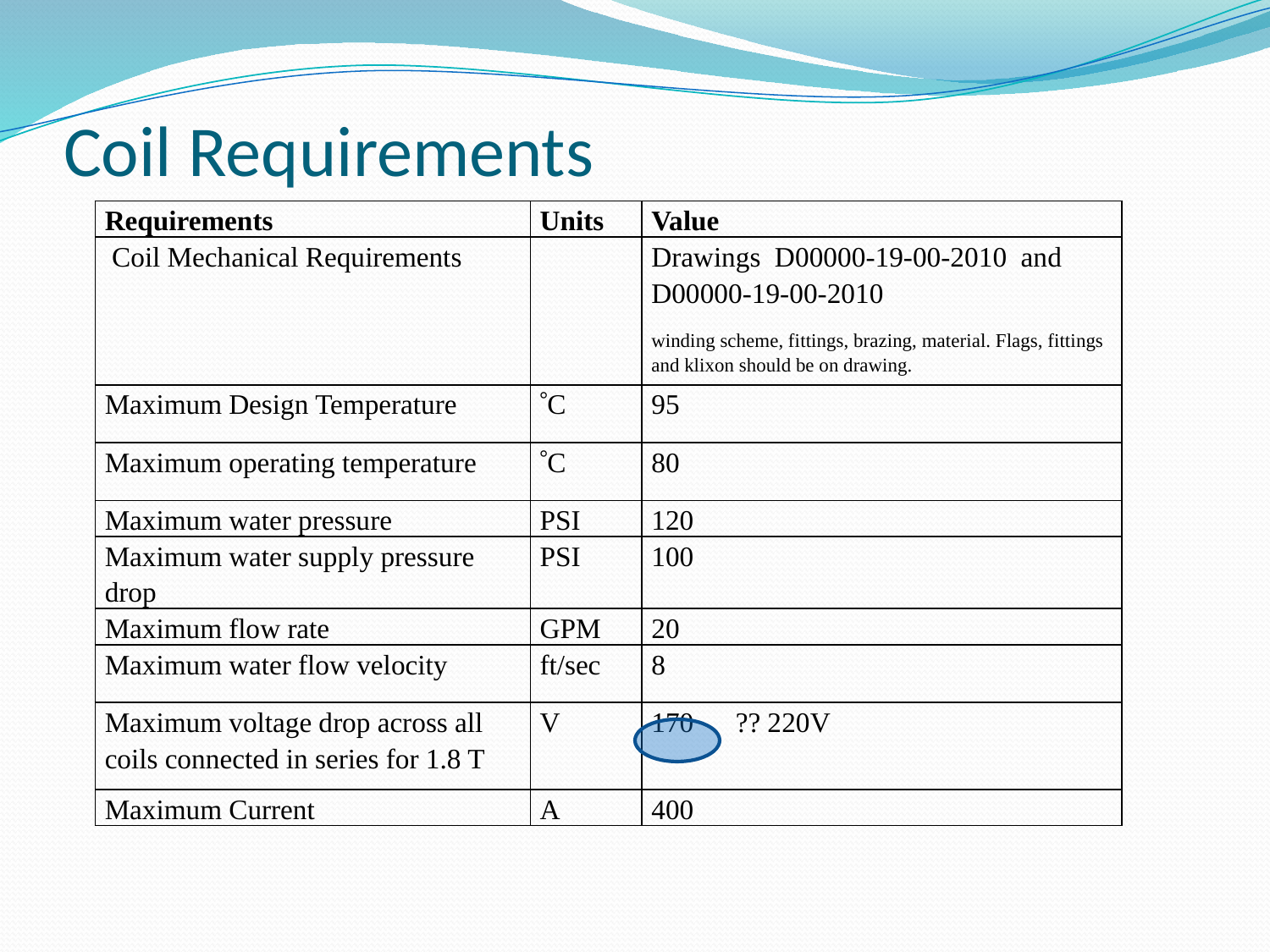

# Coil Requirements
| Requirements | Units | Value |
| --- | --- | --- |
| Coil Mechanical Requirements |  | Drawings D00000-19-00-2010 and D00000-19-00-2010 winding scheme, fittings, brazing, material. Flags, fittings and klixon should be on drawing. |
| Maximum Design Temperature | °C | 95 |
| Maximum operating temperature | °C | 80 |
| Maximum water pressure | PSI | 120 |
| Maximum water supply pressure drop | PSI | 100 |
| Maximum flow rate | GPM | 20 |
| Maximum water flow velocity | ft/sec | 8 |
| Maximum voltage drop across all coils connected in series for 1.8 T | V | 170 ?? 220V |
| Maximum Current | A | 400 |